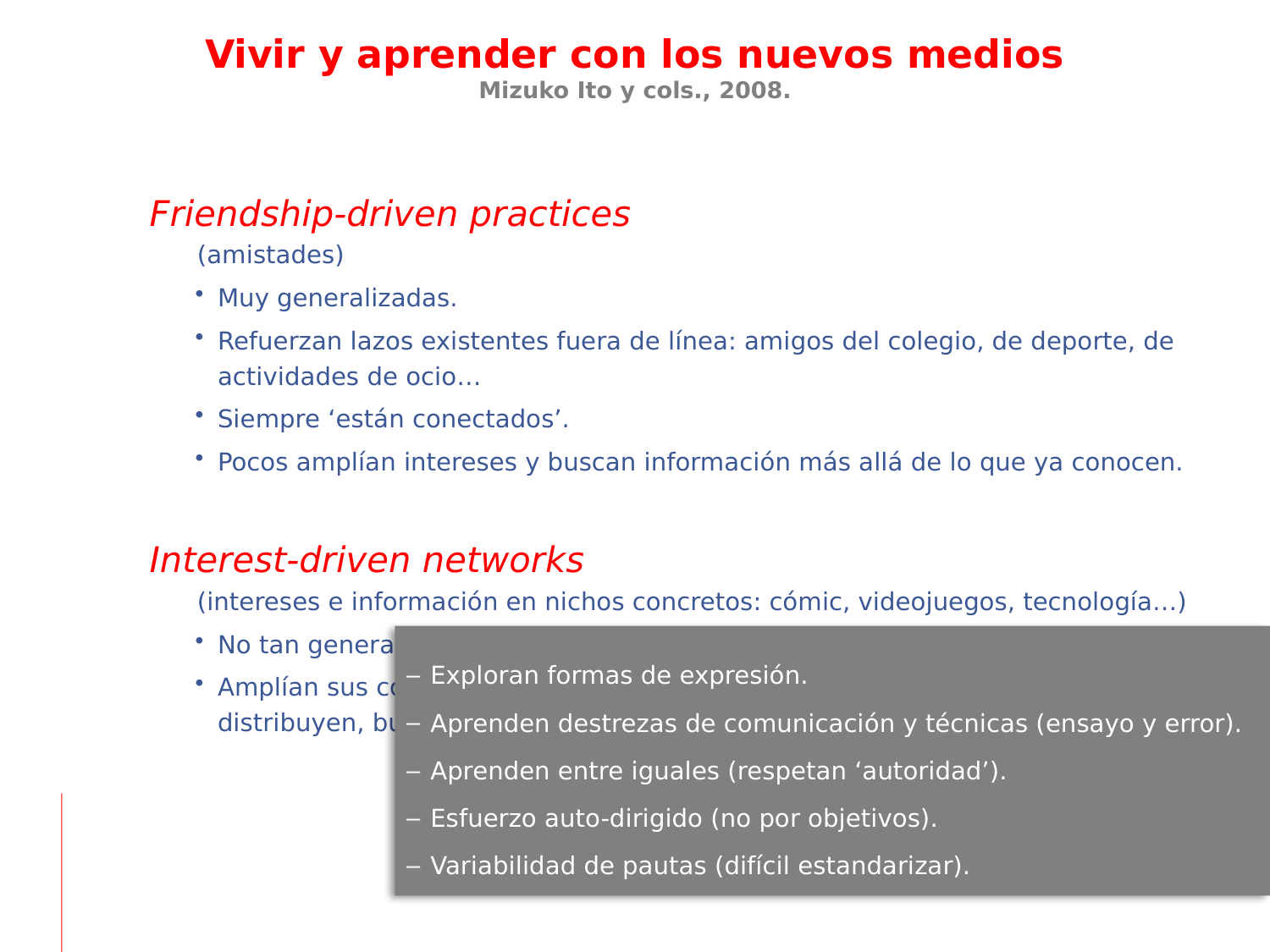

Vivir y aprender con los nuevos medios
Mizuko Ito y cols., 2008.
Friendship-driven practices
(amistades)
Muy generalizadas.
Refuerzan lazos existentes fuera de línea: amigos del colegio, de deporte, de actividades de ocio…
Siempre ‘están conectados’.
Pocos amplían intereses y buscan información más allá de lo que ya conocen.

Interest-driven networks
(intereses e información en nichos concretos: cómic, videojuegos, tecnología…)
No tan generalizadas.
Amplían sus contactos más allá de lo local y participan activamente: publican, distribuyen, buscan visibilidad y reputación.

Exploran formas de expresión.
Aprenden destrezas de comunicación y técnicas (ensayo y error).
Aprenden entre iguales (respetan ‘autoridad’).
Esfuerzo auto-dirigido (no por objetivos).
Variabilidad de pautas (difícil estandarizar).